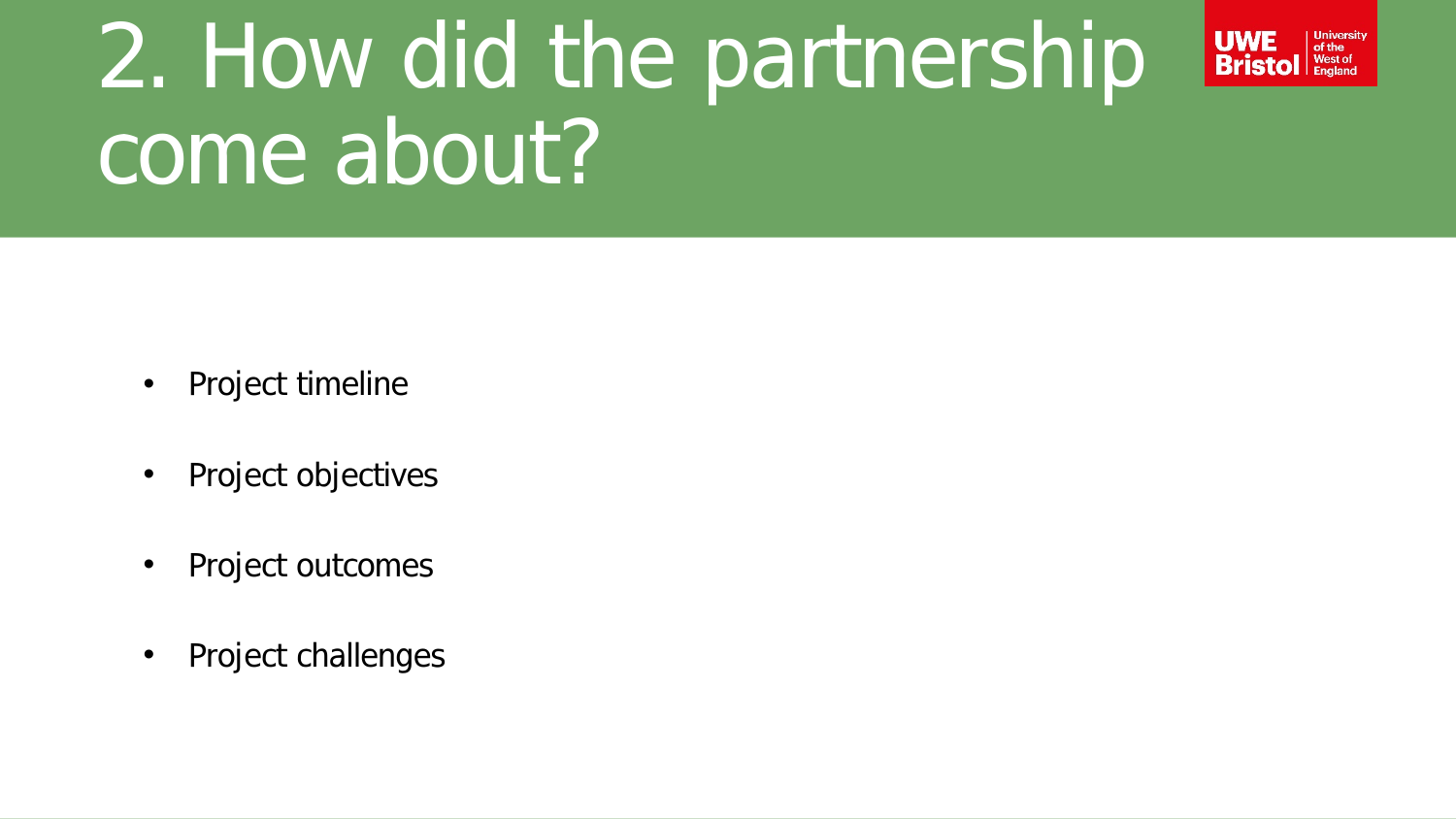

2. How did the partnership come about?

Project timeline

Project objectives

Project outcomes

Project challenges